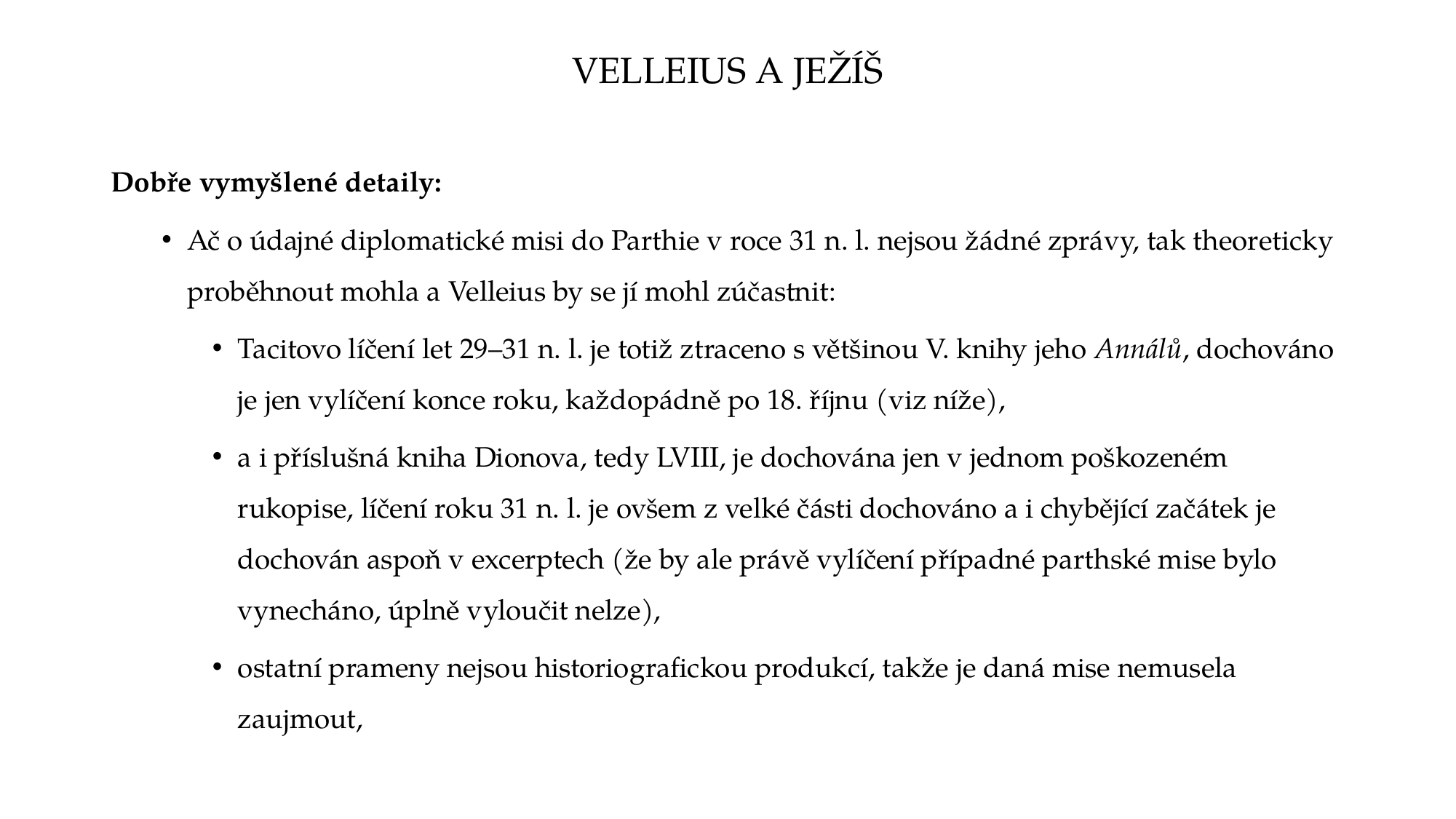

# Velleius a Ježíš
Dobře vymyšlené detaily:
Ač o údajné diplomatické misi do Parthie v roce 31 n. l. nejsou žádné zprávy, tak theoreticky proběhnout mohla a Velleius by se jí mohl zúčastnit:
Tacitovo líčení let 29–31 n. l. je totiž ztraceno s většinou V. knihy jeho Annálů, dochováno je jen vylíčení konce roku, každopádně po 18. říjnu (viz níže),
a i příslušná kniha Dionova, tedy LVIII, je dochována jen v jednom poškozeném rukopise, líčení roku 31 n. l. je ovšem z velké části dochováno a i chybějící začátek je dochován aspoň v excerptech (že by ale právě vylíčení případné parthské mise bylo vynecháno, úplně vyloučit nelze),
ostatní prameny nejsou historiografickou produkcí, takže je daná mise nemusela zaujmout,